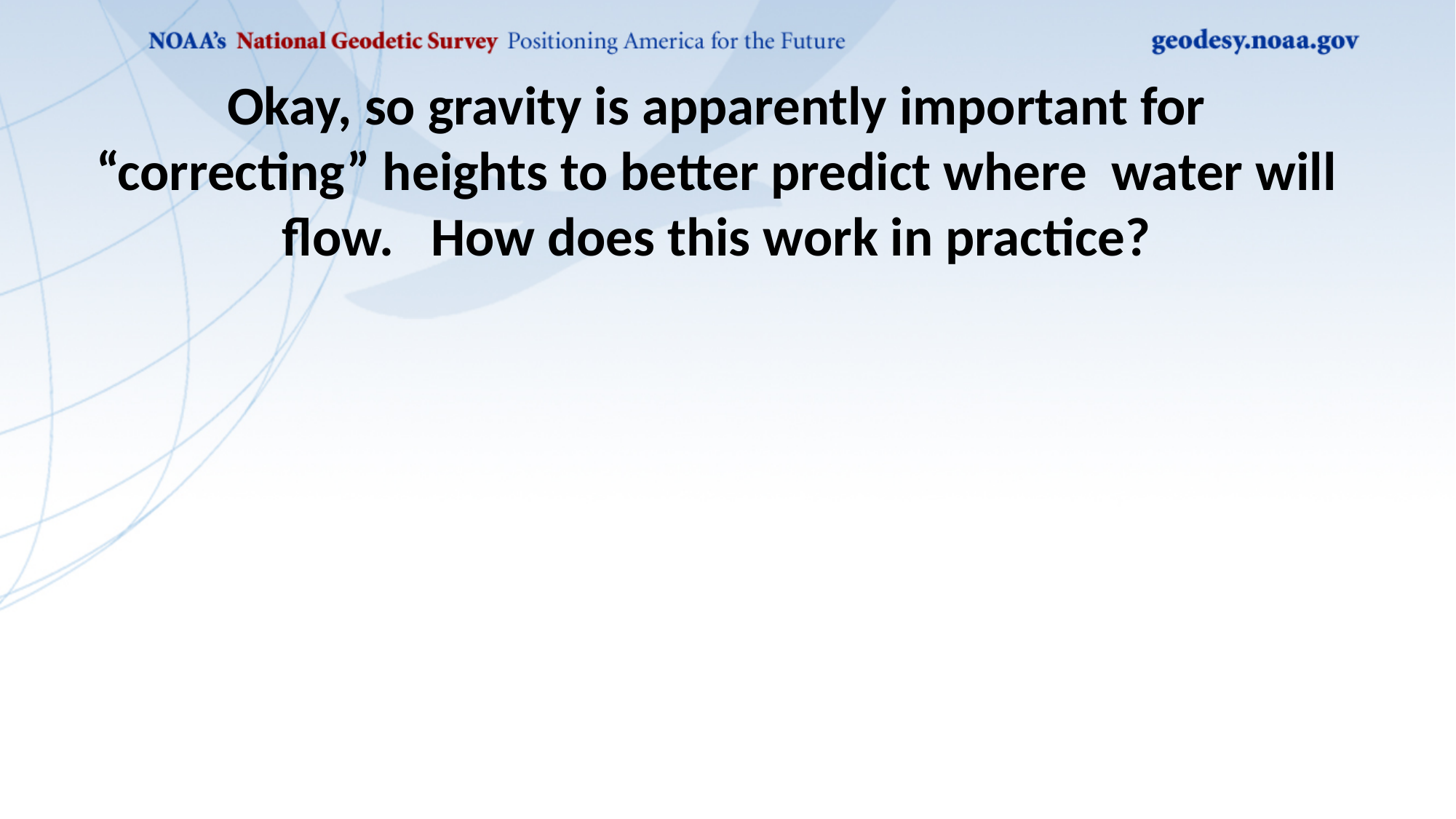

# Okay, so gravity is apparently important for “correcting” heights to better predict where  water will flow.   How does this work in practice?